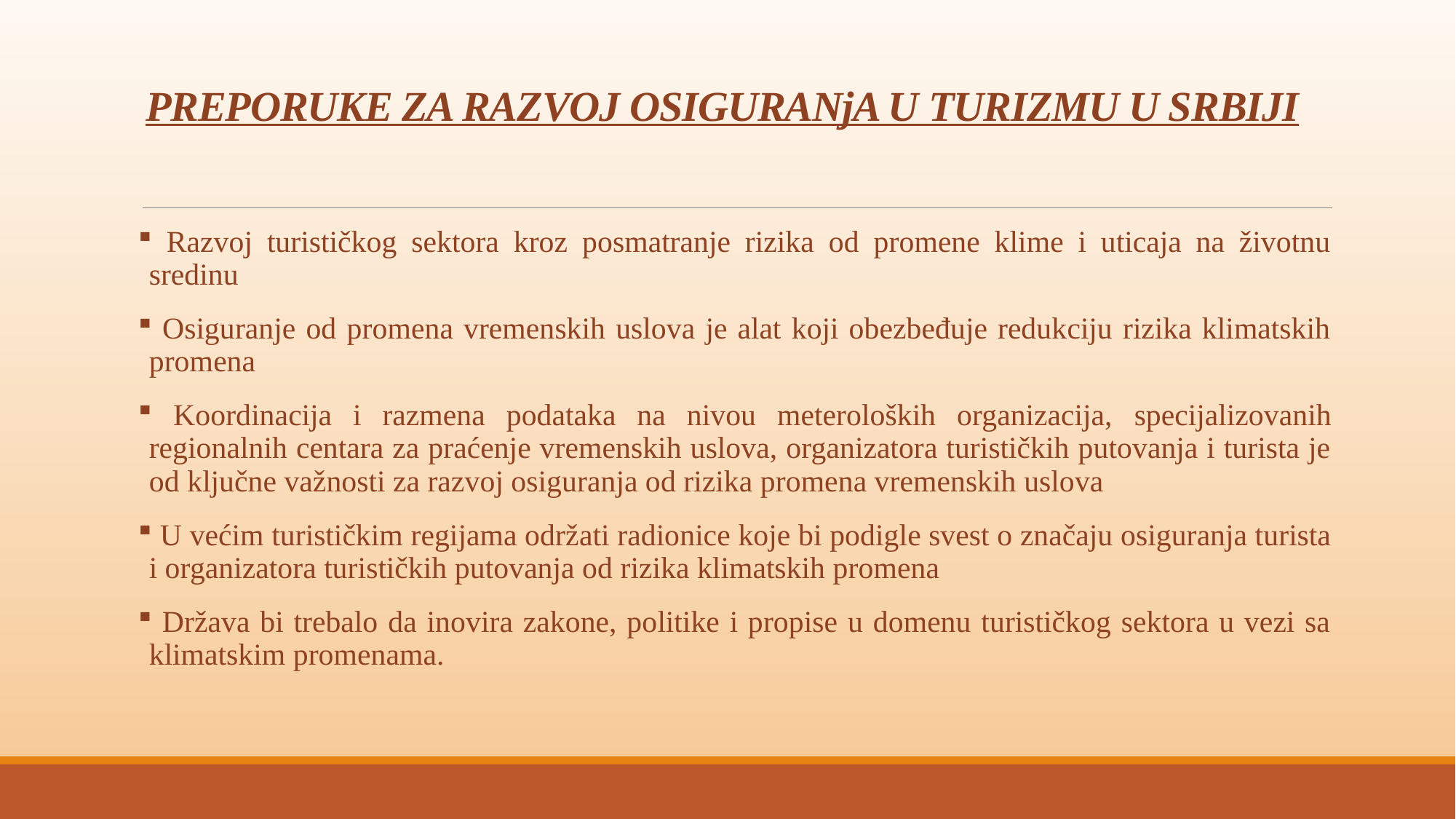

# PREPORUKE ZA RAZVOJ OSIGURANjA U TURIZMU U SRBIJI
 Razvoj turističkog sektora kroz posmatranje rizika od promene klime i uticaja na životnu sredinu
 Osiguranje od promena vremenskih uslova je alat koji obezbeđuje redukciju rizika klimatskih promena
 Koordinacija i razmena podataka na nivou meteroloških organizacija, specijalizovanih regionalnih centara za praćenje vremenskih uslova, organizatora turističkih putovanja i turista je od ključne važnosti za razvoj osiguranja od rizika promena vremenskih uslova
 U većim turističkim regijama održati radionice koje bi podigle svest o značaju osiguranja turista i organizatora turističkih putovanja od rizika klimatskih promena
 Država bi trebalo da inovira zakone, politike i propise u domenu turističkog sektora u vezi sa klimatskim promenama.